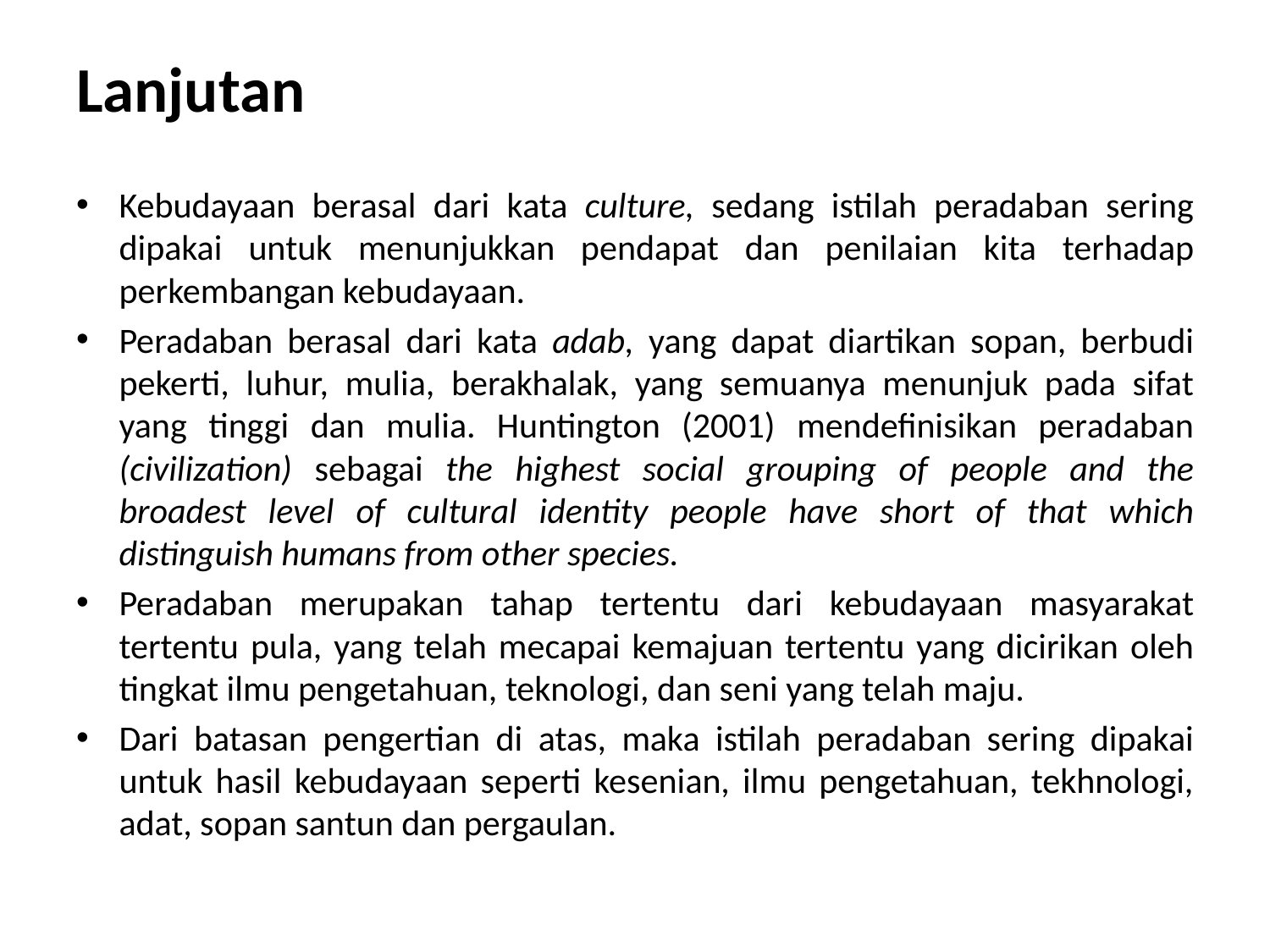

# Lanjutan
Kebudayaan berasal dari kata culture, sedang istilah peradaban sering dipakai untuk menunjukkan pendapat dan penilaian kita terhadap perkembangan kebudayaan.
Peradaban berasal dari kata adab, yang dapat diartikan sopan, berbudi pekerti, luhur, mulia, berakhalak, yang semuanya menunjuk pada sifat yang tinggi dan mulia. Huntington (2001) mendefinisikan peradaban (civilization) sebagai the highest social grouping of people and the broadest level of cultural identity people have short of that which distinguish humans from other species.
Peradaban merupakan tahap tertentu dari kebudayaan masyarakat tertentu pula, yang telah mecapai kemajuan tertentu yang dicirikan oleh tingkat ilmu pengetahuan, teknologi, dan seni yang telah maju.
Dari batasan pengertian di atas, maka istilah peradaban sering dipakai untuk hasil kebudayaan seperti kesenian, ilmu pengetahuan, tekhnologi, adat, sopan santun dan pergaulan.